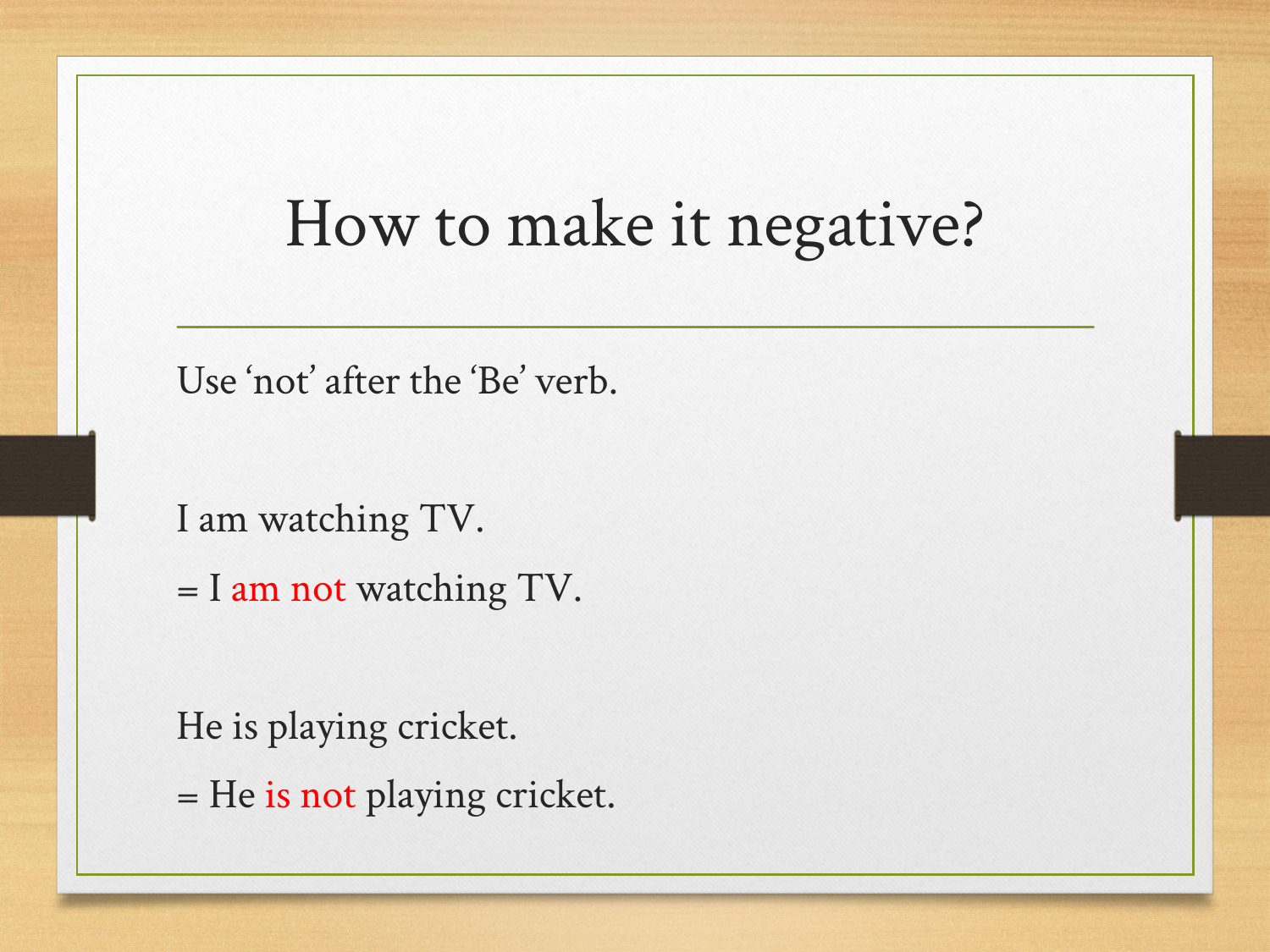

# How to make it negative?
Use ‘not’ after the ‘Be’ verb.

I am watching TV.
= I am not watching TV.

He is playing cricket.
= He is not playing cricket.